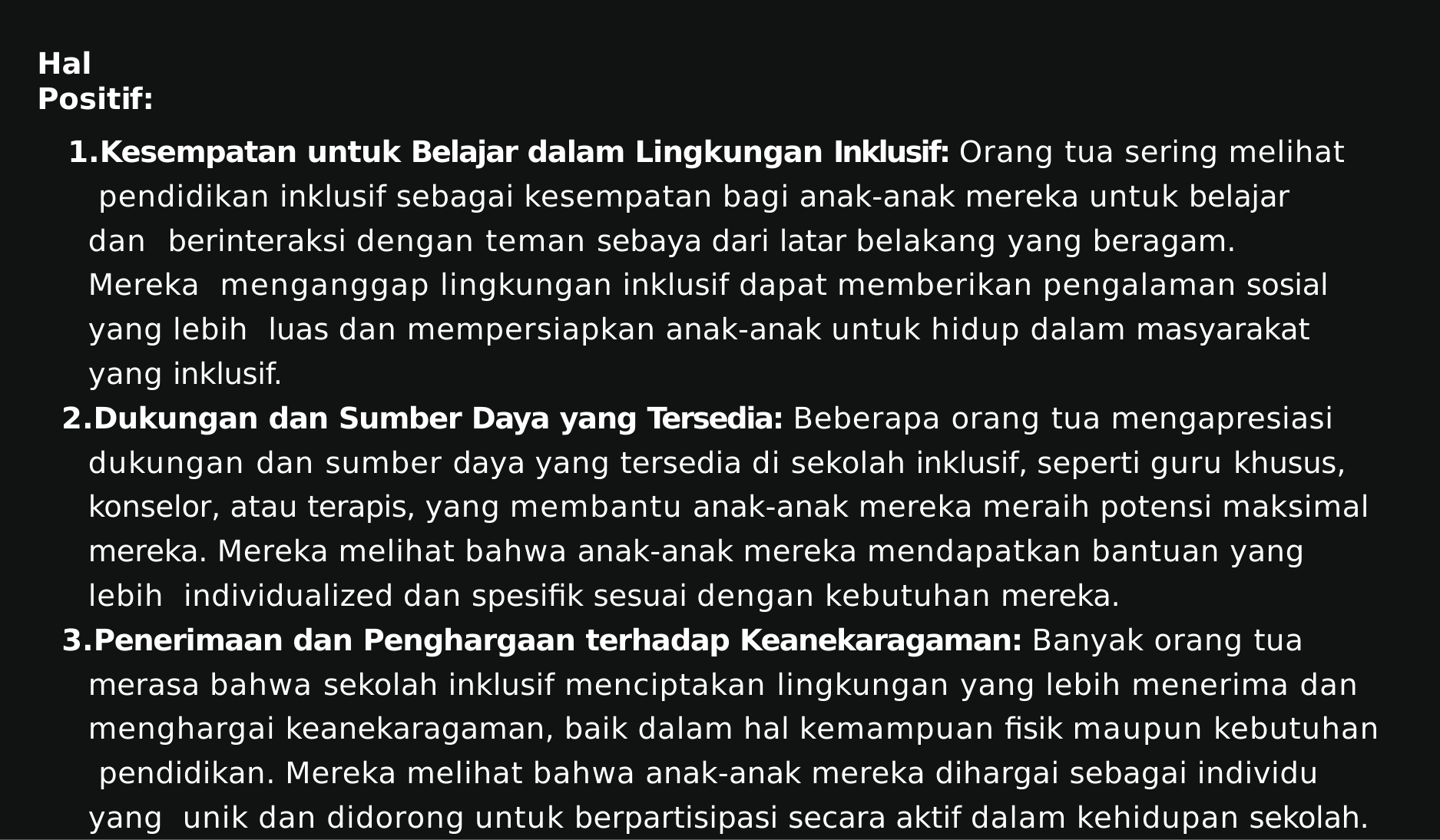

# Hal Positif:
Kesempatan untuk Belajar dalam Lingkungan Inklusif: Orang tua sering melihat  pendidikan inklusif sebagai kesempatan bagi anak-anak mereka untuk belajar dan  berinteraksi dengan teman sebaya dari latar belakang yang beragam. Mereka  menganggap lingkungan inklusif dapat memberikan pengalaman sosial yang lebih  luas dan mempersiapkan anak-anak untuk hidup dalam masyarakat yang inklusif.
Dukungan dan Sumber Daya yang Tersedia: Beberapa orang tua mengapresiasi  dukungan dan sumber daya yang tersedia di sekolah inklusif, seperti guru khusus,  konselor, atau terapis, yang membantu anak-anak mereka meraih potensi maksimal  mereka. Mereka melihat bahwa anak-anak mereka mendapatkan bantuan yang lebih  individualized dan spesifik sesuai dengan kebutuhan mereka.
Penerimaan dan Penghargaan terhadap Keanekaragaman: Banyak orang tua  merasa bahwa sekolah inklusif menciptakan lingkungan yang lebih menerima dan  menghargai keanekaragaman, baik dalam hal kemampuan fisik maupun kebutuhan  pendidikan. Mereka melihat bahwa anak-anak mereka dihargai sebagai individu yang  unik dan didorong untuk berpartisipasi secara aktif dalam kehidupan sekolah.